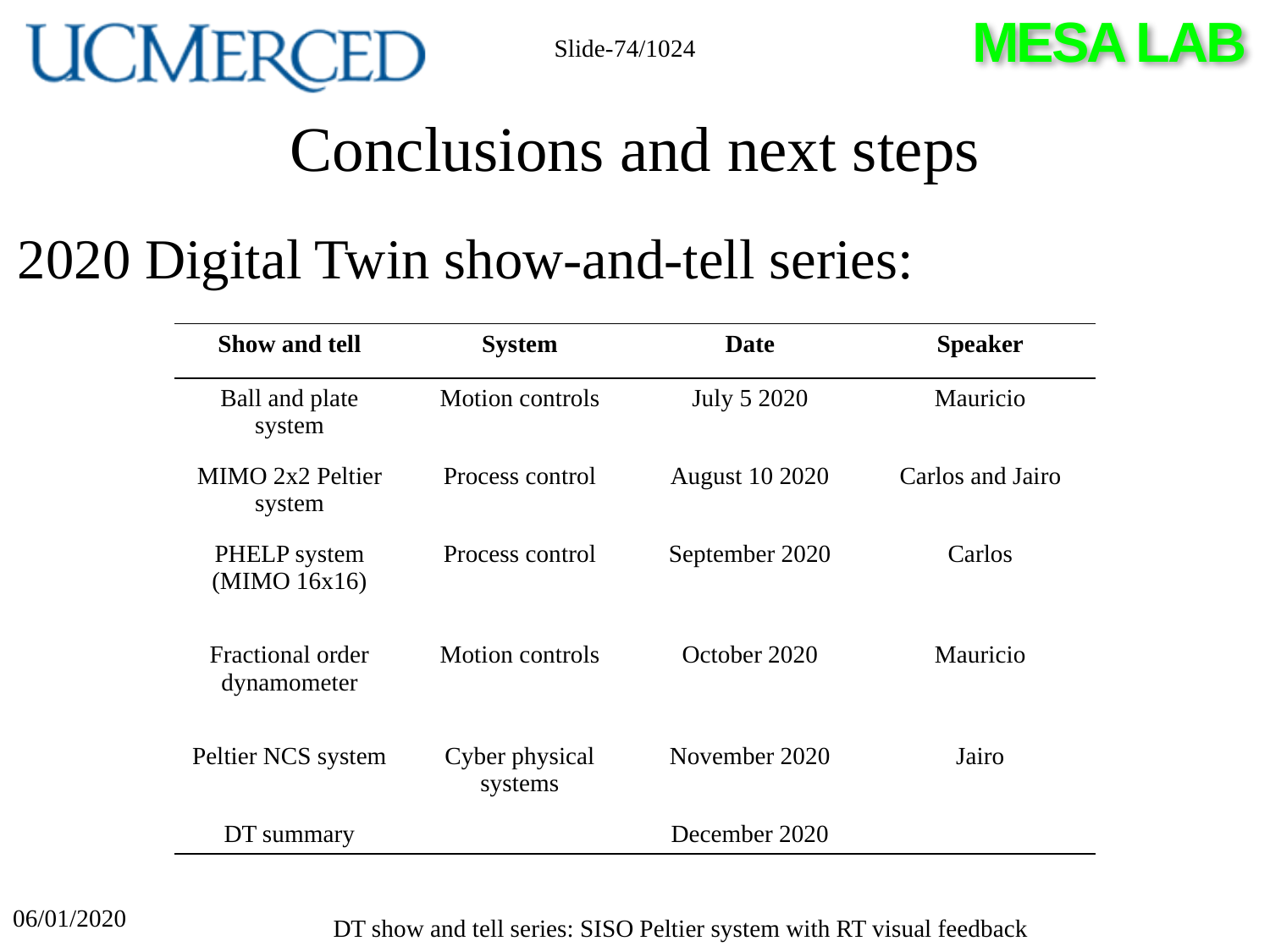

Slide-74/1024
# Conclusions and next steps
2020 Digital Twin show-and-tell series:
| Show and tell | System | Date | Speaker |
| --- | --- | --- | --- |
| Ball and plate system | Motion controls | July 5 2020 | Mauricio |
| MIMO 2x2 Peltier system | Process control | August 10 2020 | Carlos and Jairo |
| PHELP system (MIMO 16x16) | Process control | September 2020 | Carlos |
| Fractional order dynamometer | Motion controls | October 2020 | Mauricio |
| Peltier NCS system | Cyber physical systems | November 2020 | Jairo |
| DT summary |  | December 2020 |  |
06/01/2020
DT show and tell series: SISO Peltier system with RT visual feedback